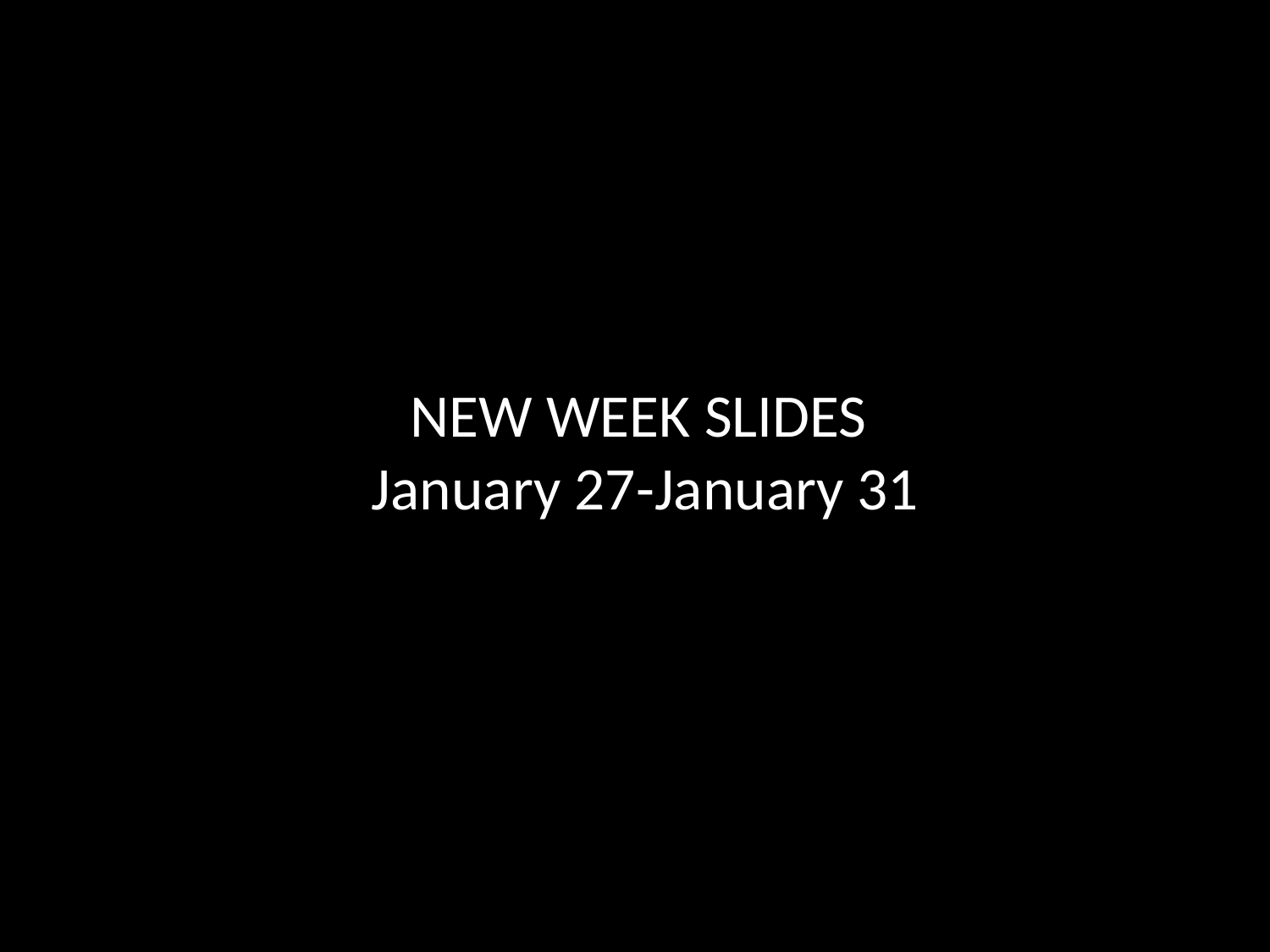

# NEW WEEK SLIDES January 27-January 31